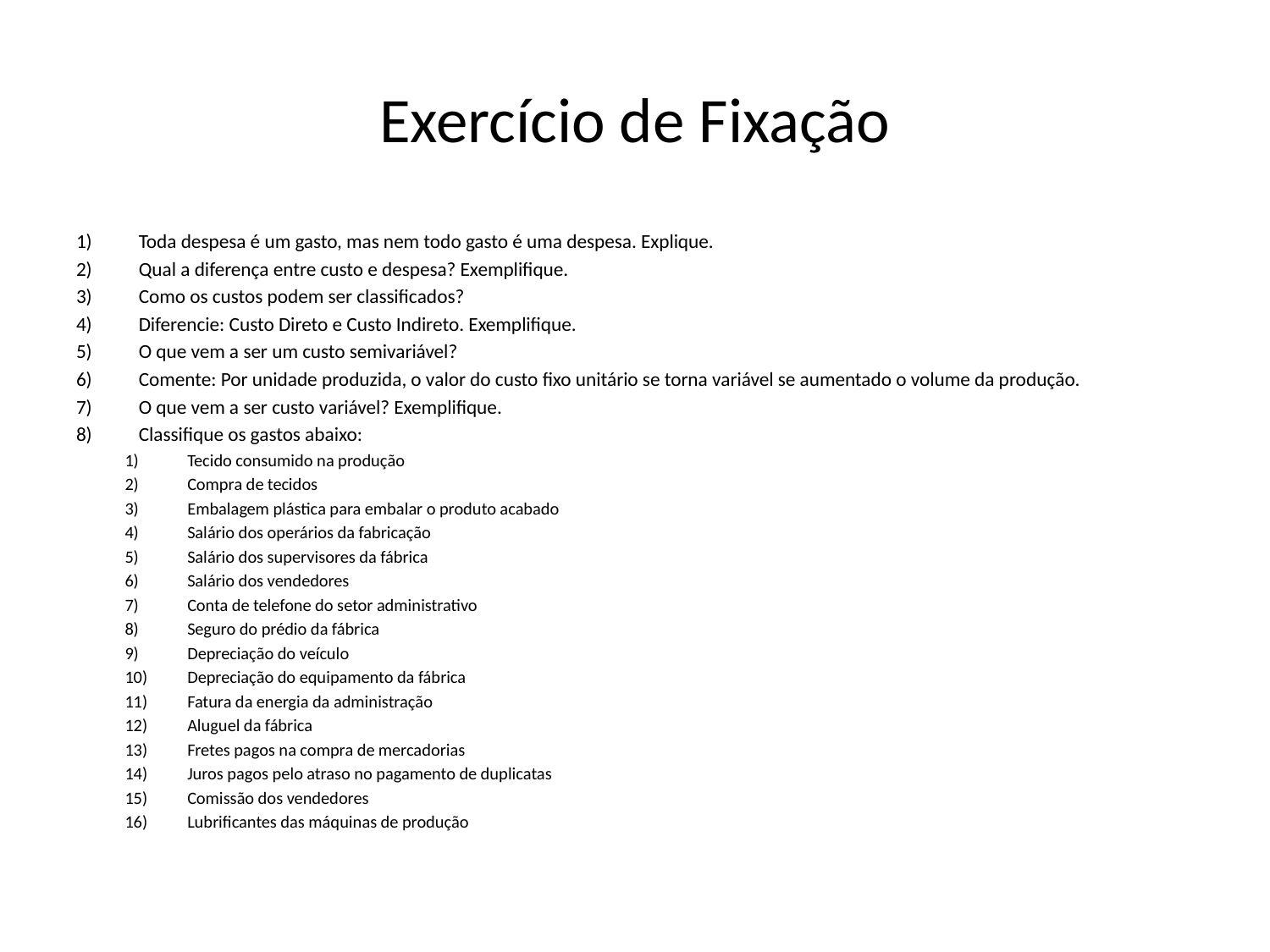

# Exercício de Fixação
Toda despesa é um gasto, mas nem todo gasto é uma despesa. Explique.
Qual a diferença entre custo e despesa? Exemplifique.
Como os custos podem ser classificados?
Diferencie: Custo Direto e Custo Indireto. Exemplifique.
O que vem a ser um custo semivariável?
Comente: Por unidade produzida, o valor do custo fixo unitário se torna variável se aumentado o volume da produção.
O que vem a ser custo variável? Exemplifique.
Classifique os gastos abaixo:
Tecido consumido na produção
Compra de tecidos
Embalagem plástica para embalar o produto acabado
Salário dos operários da fabricação
Salário dos supervisores da fábrica
Salário dos vendedores
Conta de telefone do setor administrativo
Seguro do prédio da fábrica
Depreciação do veículo
Depreciação do equipamento da fábrica
Fatura da energia da administração
Aluguel da fábrica
Fretes pagos na compra de mercadorias
Juros pagos pelo atraso no pagamento de duplicatas
Comissão dos vendedores
Lubrificantes das máquinas de produção